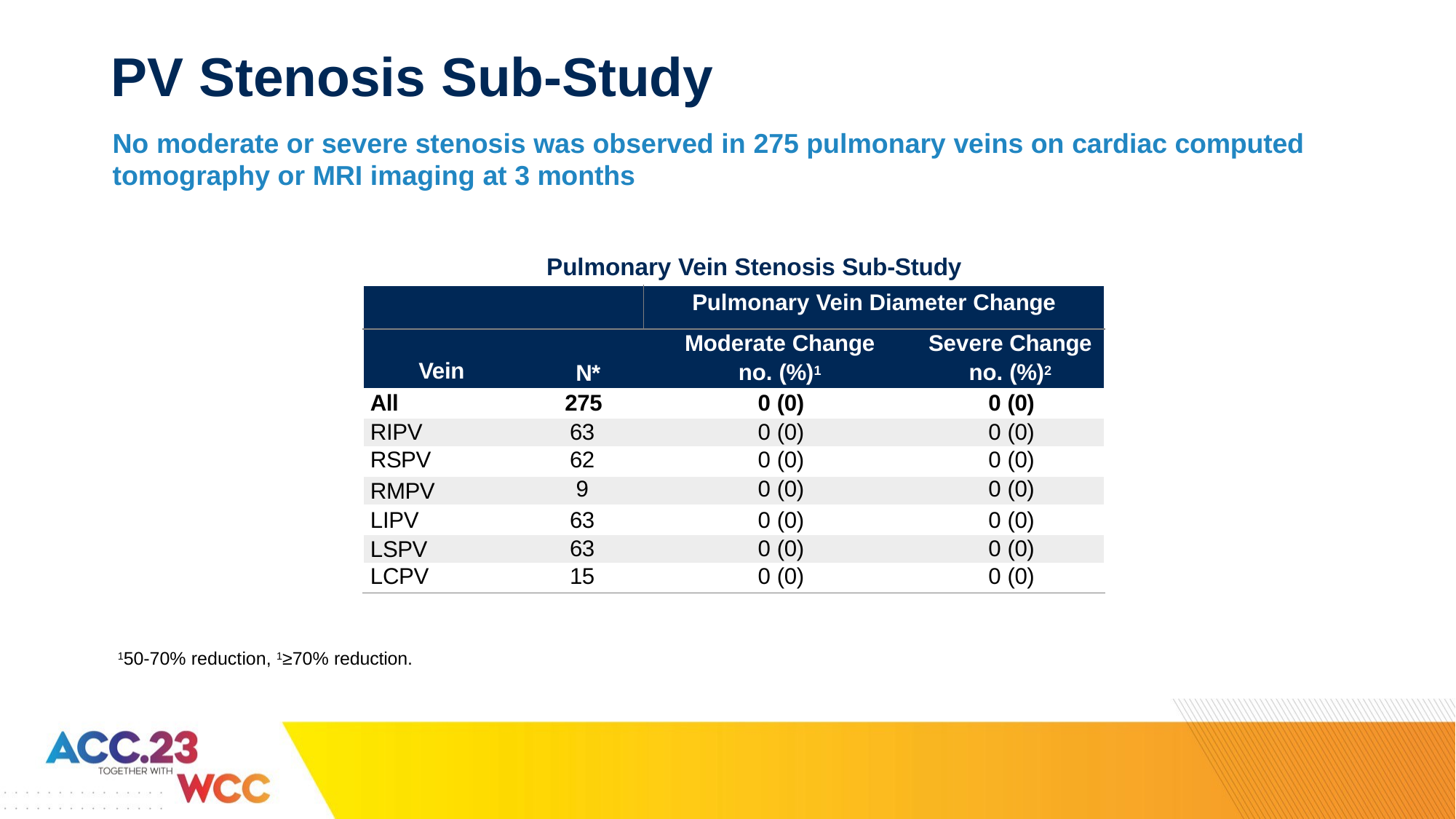

# PV Stenosis Sub-Study
No moderate or severe stenosis was observed in 275 pulmonary veins on cardiac computed tomography or MRI imaging at 3 months

Pulmonary Vein Stenosis Sub-Study
|  |  | Pulmonary Vein Diameter Change |  |
| --- | --- | --- | --- |
| Vein | N\* | Moderate Change no. (%)1 | Severe Change no. (%)2 |
| All | 275 | 0 (0) | 0 (0) |
| RIPV | 63 | 0 (0) | 0 (0) |
| RSPV | 62 | 0 (0) | 0 (0) |
| RMPV | 9 | 0 (0) | 0 (0) |
| LIPV | 63 | 0 (0) | 0 (0) |
| LSPV | 63 | 0 (0) | 0 (0) |
| LCPV | 15 | 0 (0) | 0 (0) |
150-70% reduction, 1≥70% reduction.